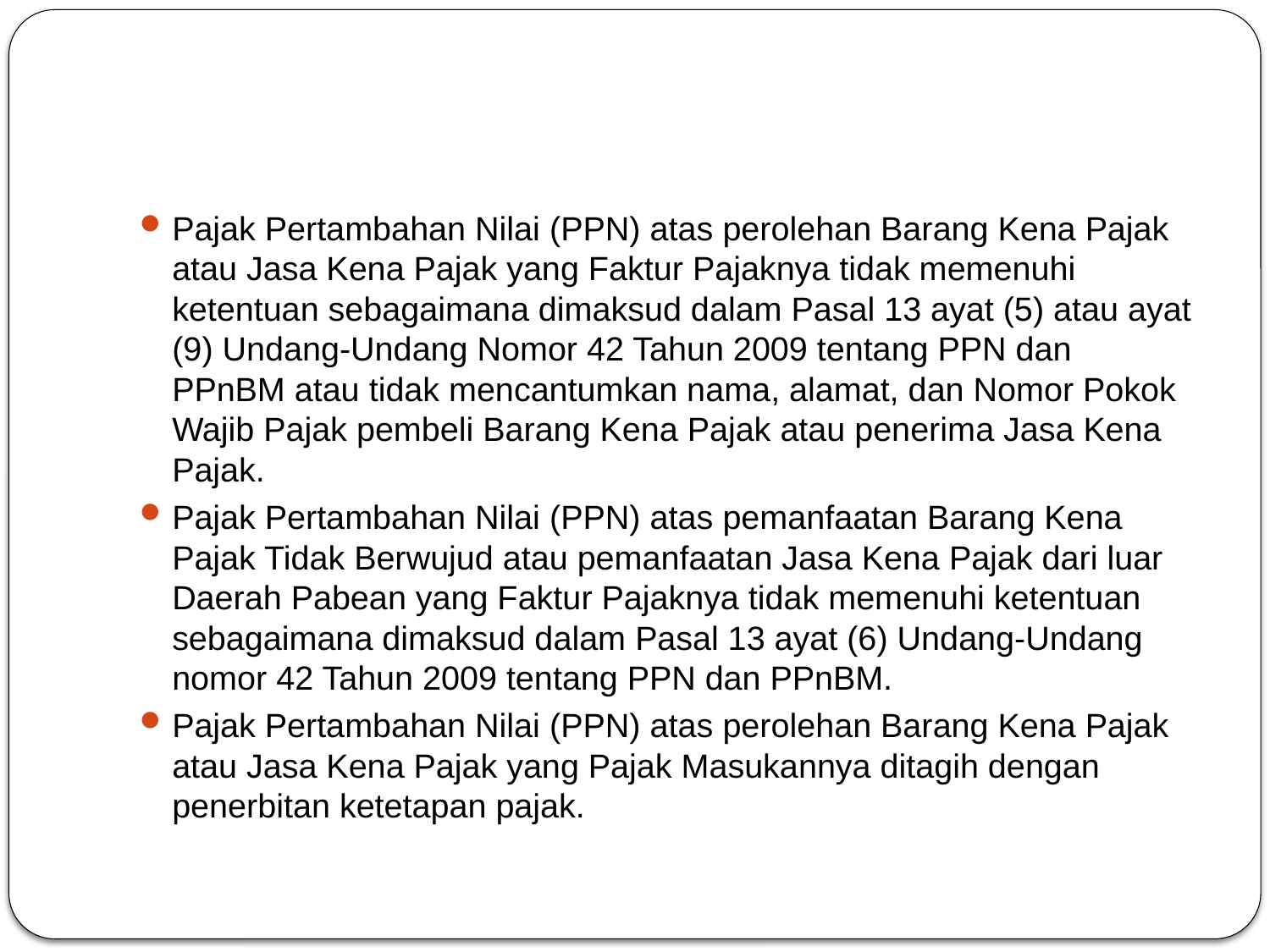

#
Pajak Pertambahan Nilai (PPN) atas perolehan Barang Kena Pajak atau Jasa Kena Pajak yang Faktur Pajaknya tidak memenuhi ketentuan sebagaimana dimaksud dalam Pasal 13 ayat (5) atau ayat (9) Undang-Undang Nomor 42 Tahun 2009 tentang PPN dan PPnBM atau tidak mencantumkan nama, alamat, dan Nomor Pokok Wajib Pajak pembeli Barang Kena Pajak atau penerima Jasa Kena Pajak.
Pajak Pertambahan Nilai (PPN) atas pemanfaatan Barang Kena Pajak Tidak Berwujud atau pemanfaatan Jasa Kena Pajak dari luar Daerah Pabean yang Faktur Pajaknya tidak memenuhi ketentuan sebagaimana dimaksud dalam Pasal 13 ayat (6) Undang-Undang nomor 42 Tahun 2009 tentang PPN dan PPnBM.
Pajak Pertambahan Nilai (PPN) atas perolehan Barang Kena Pajak atau Jasa Kena Pajak yang Pajak Masukannya ditagih dengan penerbitan ketetapan pajak.